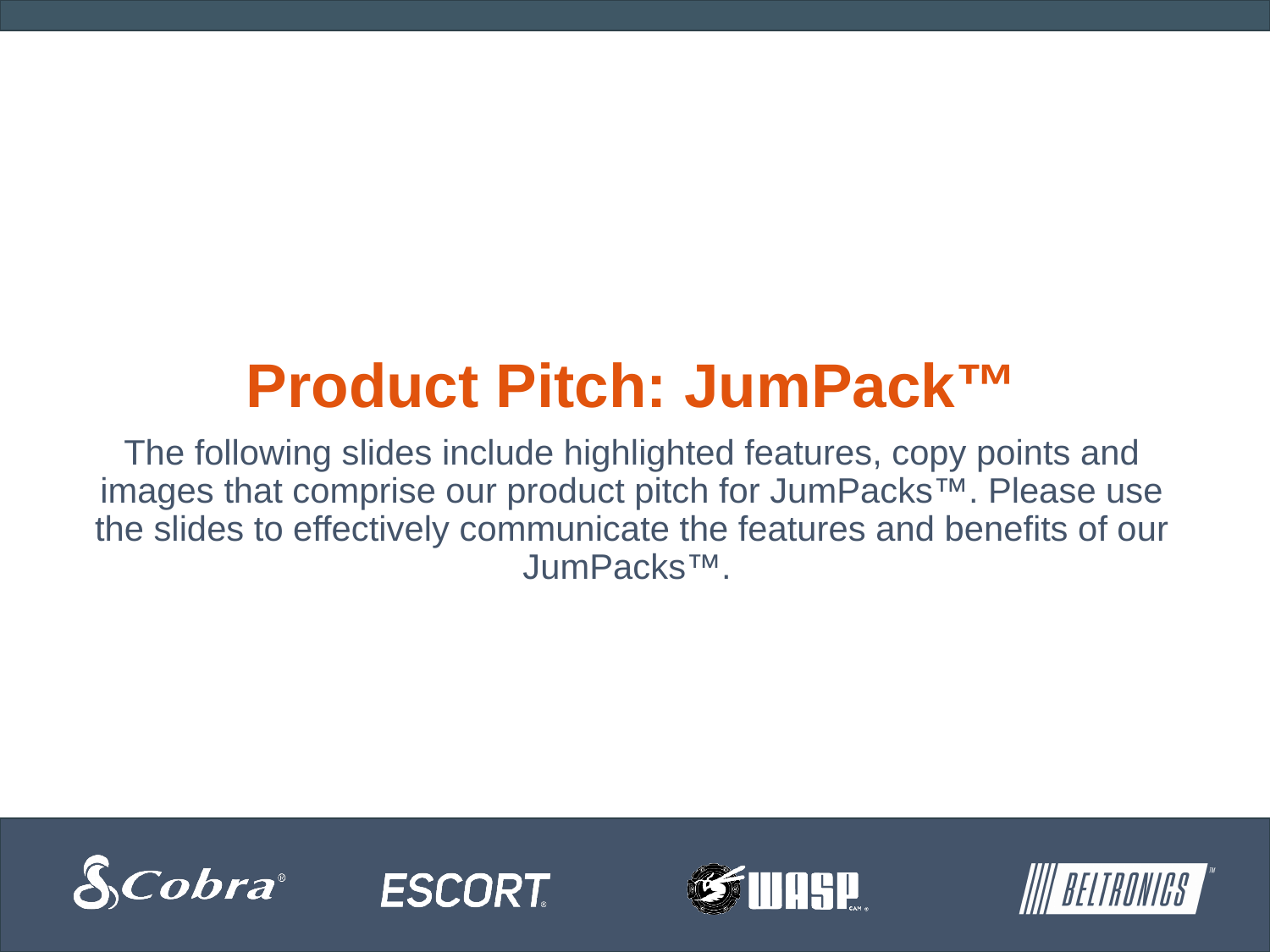

Product Pitch: JumPack™
The following slides include highlighted features, copy points and images that comprise our product pitch for JumPacks™. Please use the slides to effectively communicate the features and benefits of our JumPacks™.